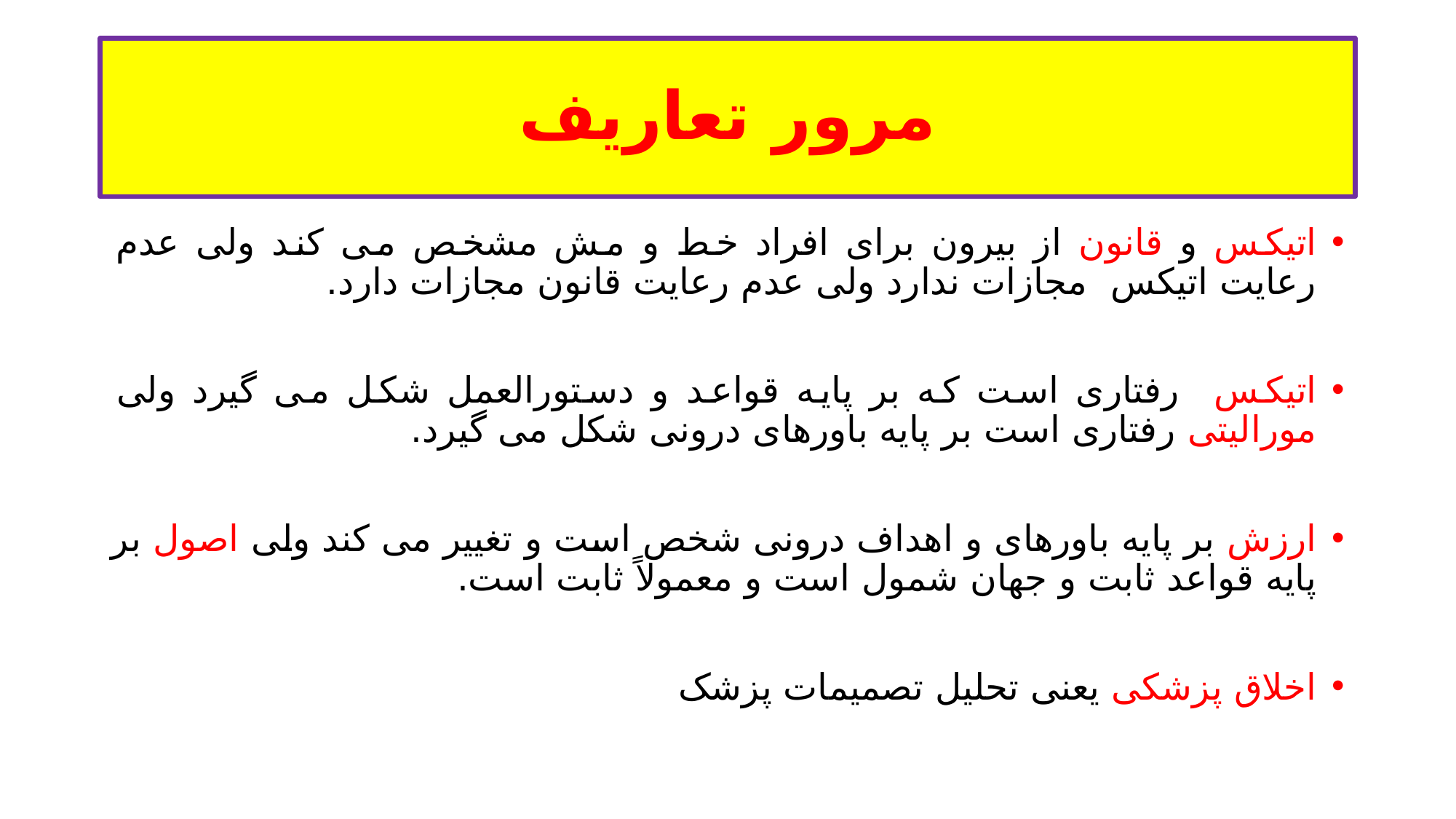

# مرور تعاریف
اتیکس و قانون از بیرون برای افراد خط و مش مشخص می کند ولی عدم رعایت اتیکس  مجازات ندارد ولی عدم رعایت قانون مجازات دارد.

اتیکس  رفتاری است که بر پایه قواعد و دستورالعمل شکل می گیرد ولی مورالیتی رفتاری است بر پایه باورهای درونی شکل می گیرد.

ارزش بر پایه باورهای و اهداف درونی شخص است و تغییر می کند ولی اصول بر پایه قواعد ثابت و جهان شمول است و معمولاً ثابت است.

اخلاق پزشکی یعنی تحلیل تصمیمات پزشک